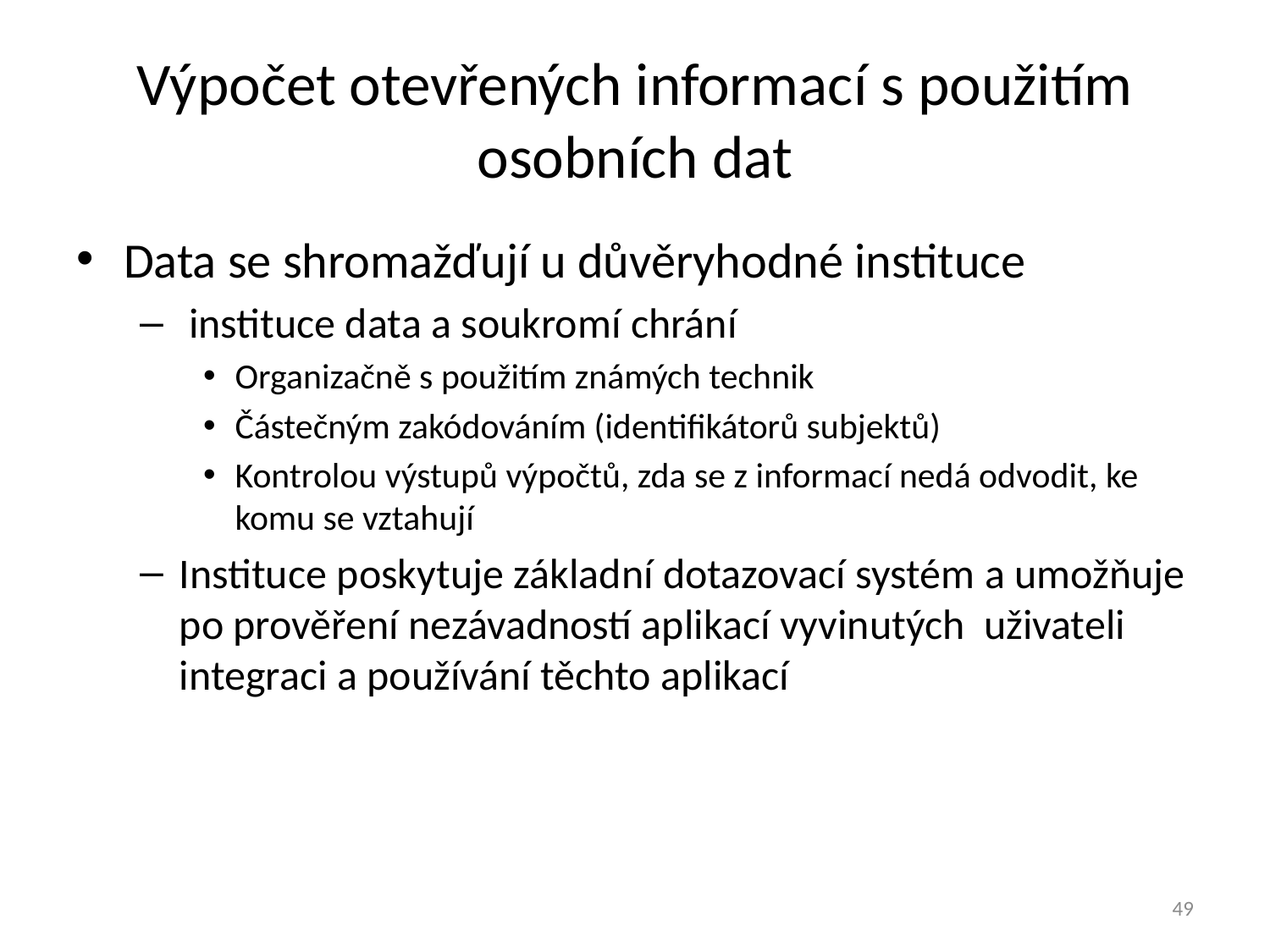

Výpočet otevřených informací s použitím osobních dat
Data se shromažďují u důvěryhodné instituce
 instituce data a soukromí chrání
Organizačně s použitím známých technik
Částečným zakódováním (identifikátorů subjektů)
Kontrolou výstupů výpočtů, zda se z informací nedá odvodit, ke komu se vztahují
Instituce poskytuje základní dotazovací systém a umožňuje po prověření nezávadností aplikací vyvinutých  uživateli integraci a používání těchto aplikací
49